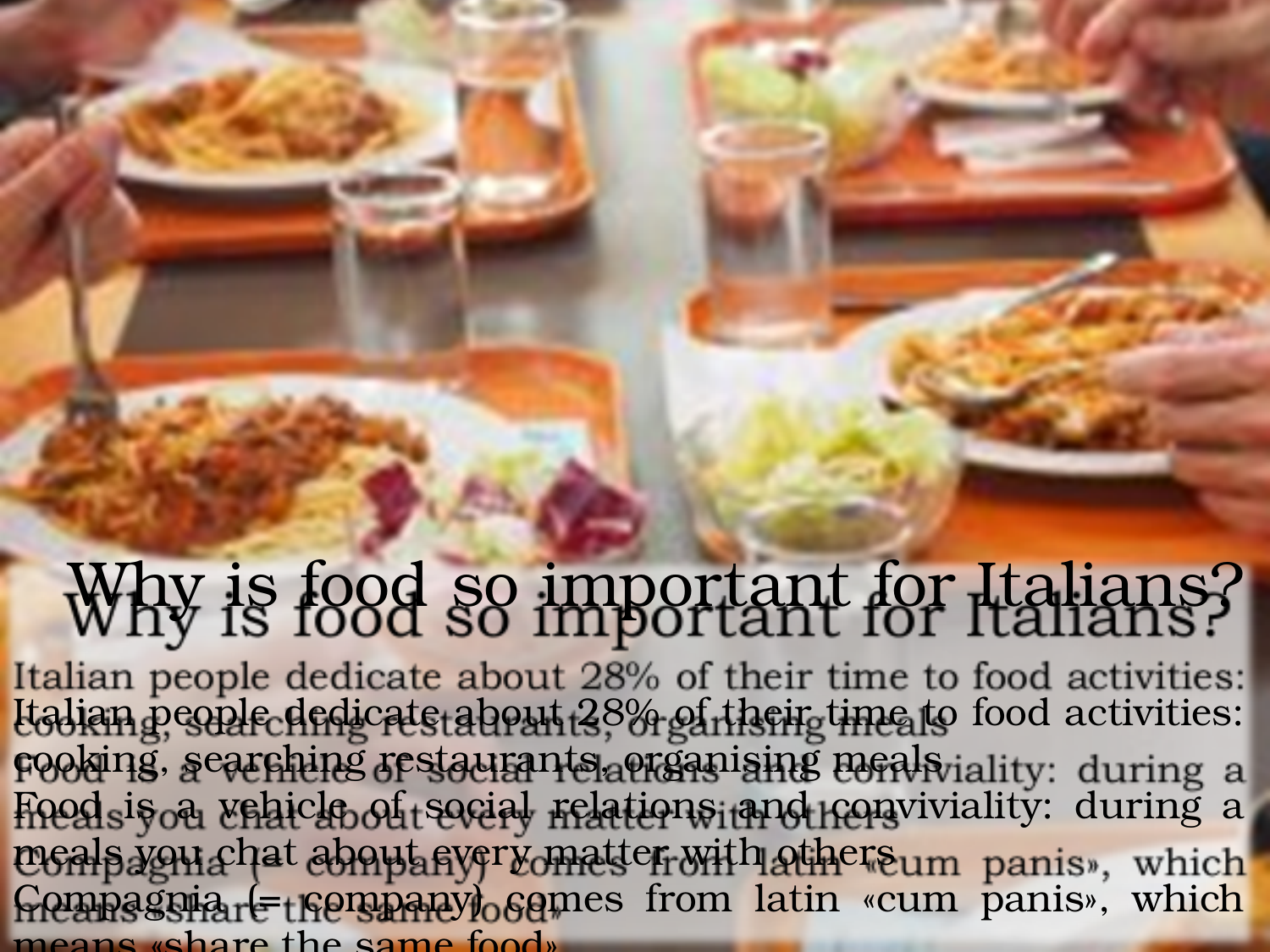

Why is food so important for Italians?
Italian people dedicate about 28% of their time to food activities: cooking, searching restaurants, organising meals
Food is a vehicle of social relations and conviviality: during a meals you chat about every matter with others
Compagnia (= company) comes from latin «cum panis», which means «share the same food»